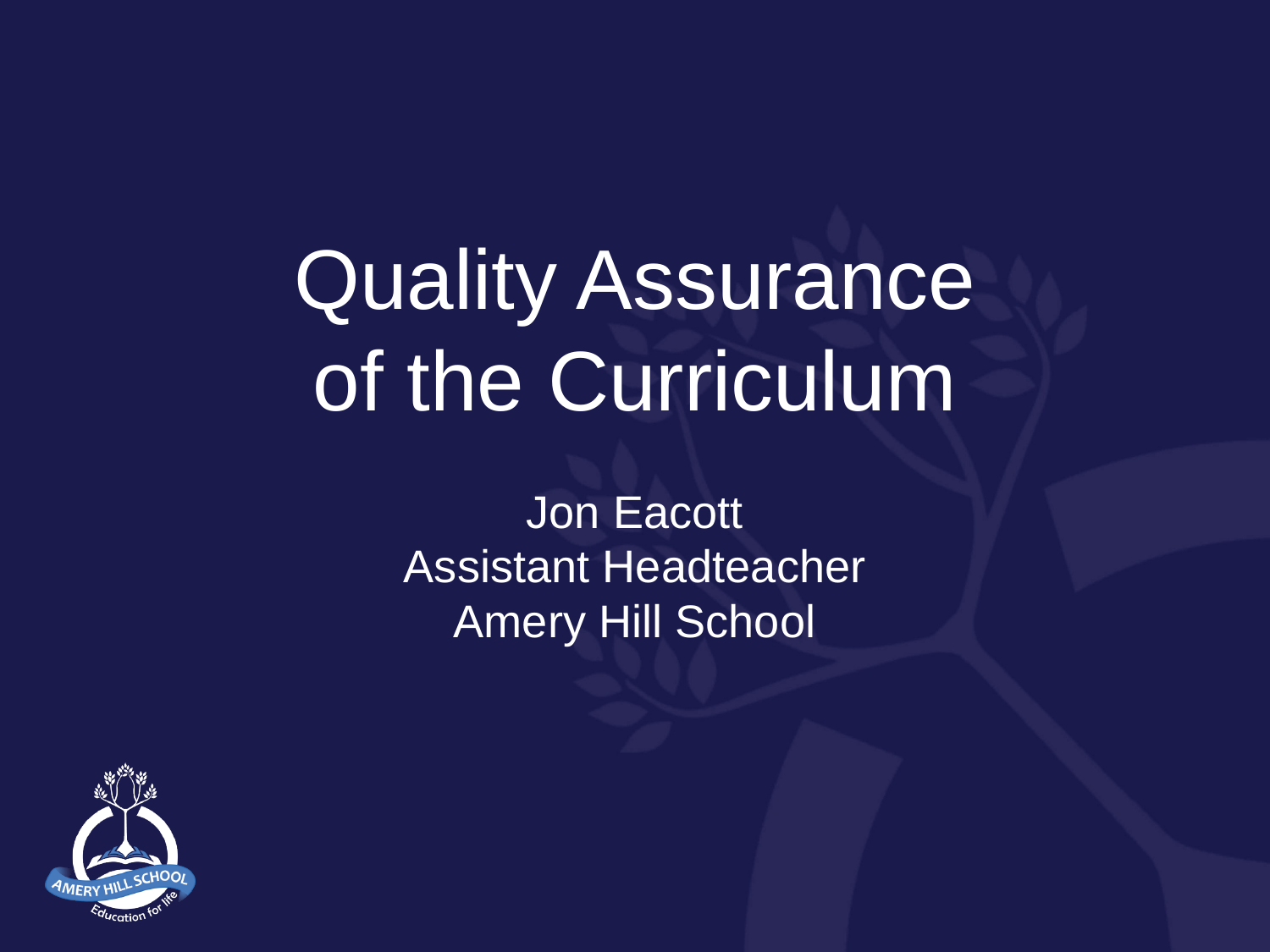

Quality Assurance
of the Curriculum
Jon Eacott
Assistant Headteacher
Amery Hill School